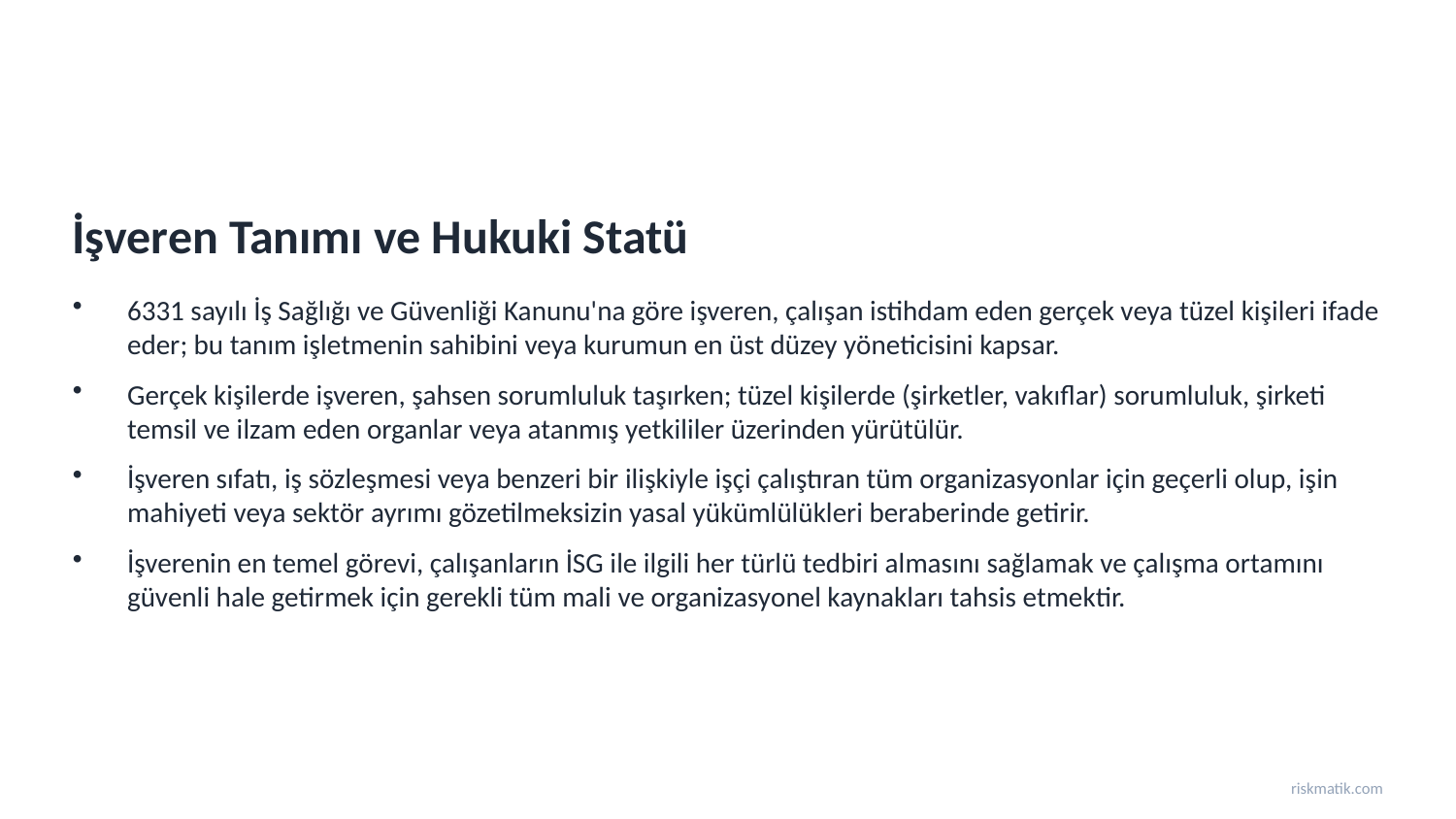

İşveren Tanımı ve Hukuki Statü
6331 sayılı İş Sağlığı ve Güvenliği Kanunu'na göre işveren, çalışan istihdam eden gerçek veya tüzel kişileri ifade eder; bu tanım işletmenin sahibini veya kurumun en üst düzey yöneticisini kapsar.
Gerçek kişilerde işveren, şahsen sorumluluk taşırken; tüzel kişilerde (şirketler, vakıflar) sorumluluk, şirketi temsil ve ilzam eden organlar veya atanmış yetkililer üzerinden yürütülür.
İşveren sıfatı, iş sözleşmesi veya benzeri bir ilişkiyle işçi çalıştıran tüm organizasyonlar için geçerli olup, işin mahiyeti veya sektör ayrımı gözetilmeksizin yasal yükümlülükleri beraberinde getirir.
İşverenin en temel görevi, çalışanların İSG ile ilgili her türlü tedbiri almasını sağlamak ve çalışma ortamını güvenli hale getirmek için gerekli tüm mali ve organizasyonel kaynakları tahsis etmektir.
riskmatik.com